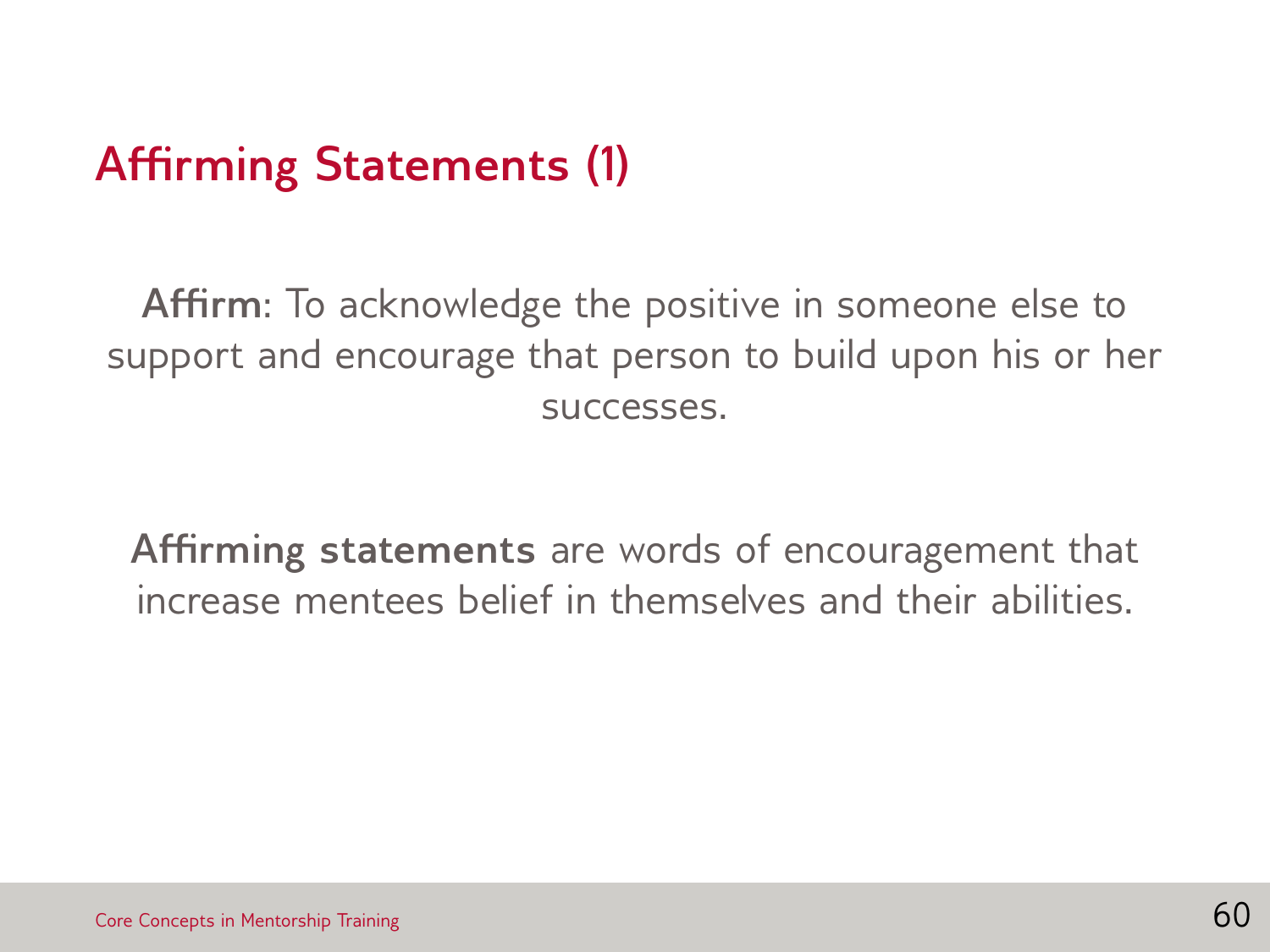

# Affirming Statements (1)
Affirm: To acknowledge the positive in someone else to support and encourage that person to build upon his or her successes.

Affirming statements are words of encouragement that increase mentees belief in themselves and their abilities.

60